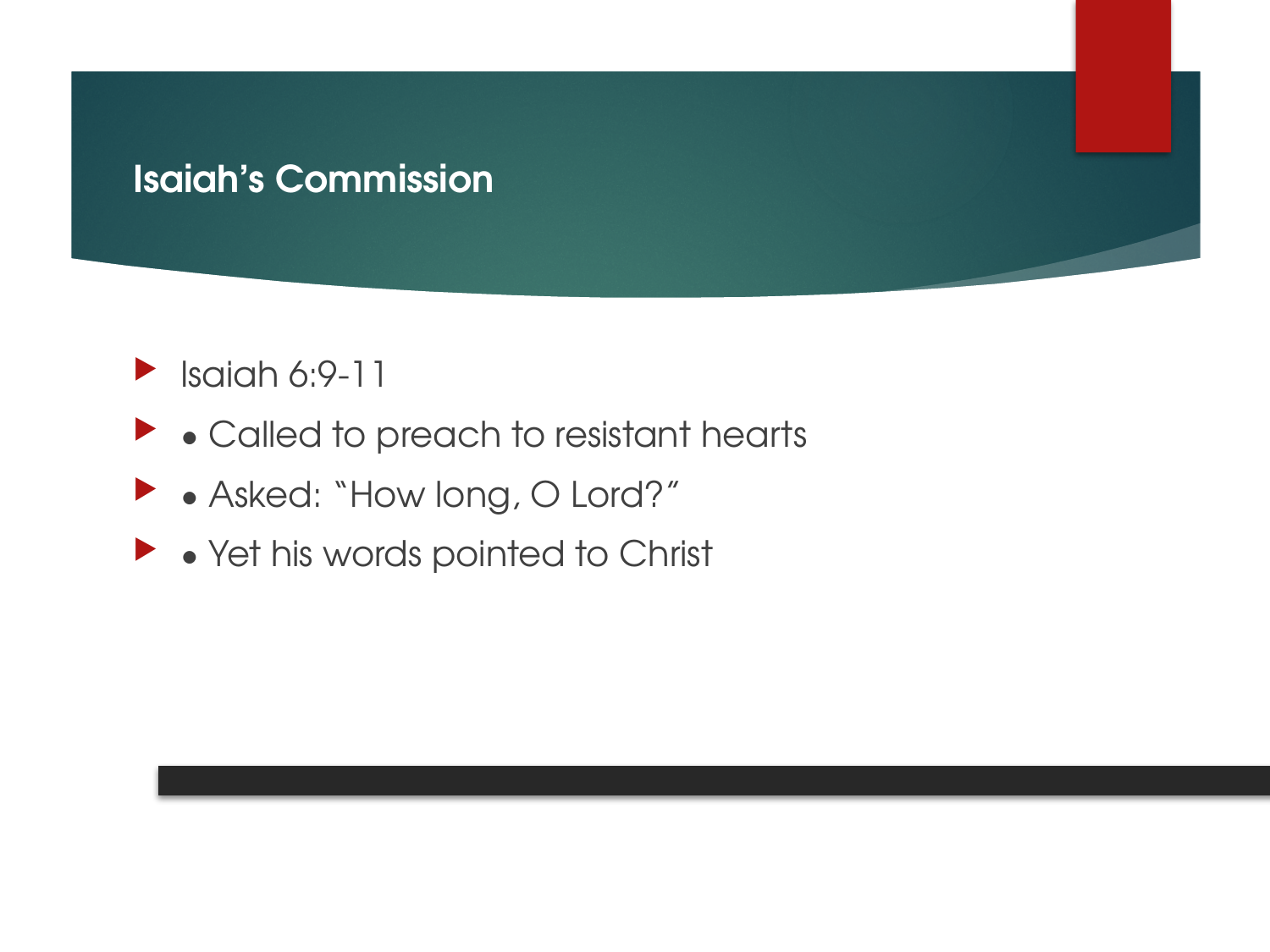

# Isaiah’s Commission
Isaiah 6:9-11
• Called to preach to resistant hearts
• Asked: “How long, O Lord?”
• Yet his words pointed to Christ